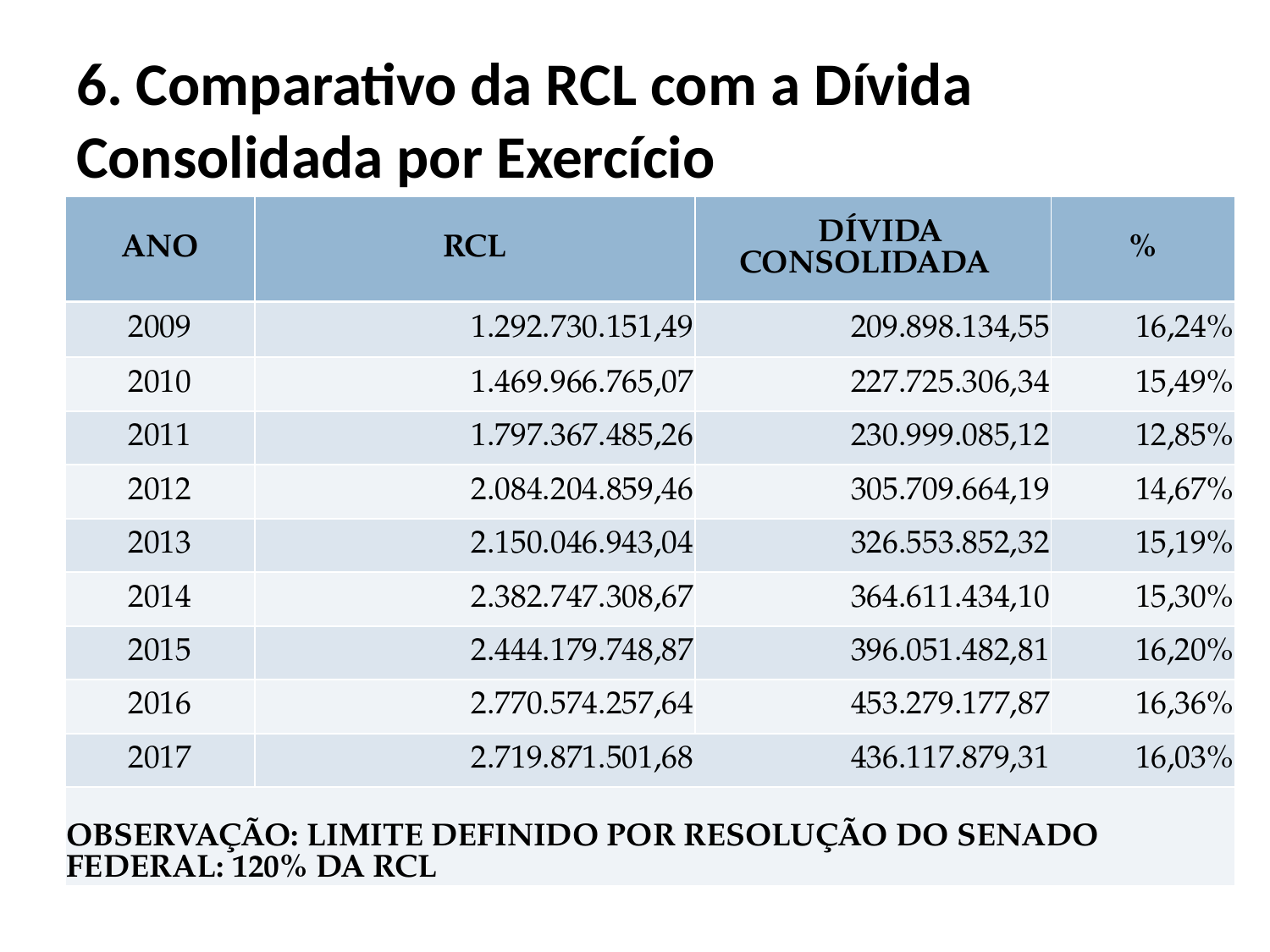

# 6. Comparativo da RCL com a Dívida Consolidada por Exercício
| ANO | RCL | DÍVIDA CONSOLIDADA | % |
| --- | --- | --- | --- |
| 2009 | 1.292.730.151,49 | 209.898.134,55 | 16,24% |
| 2010 | 1.469.966.765,07 | 227.725.306,34 | 15,49% |
| 2011 | 1.797.367.485,26 | 230.999.085,12 | 12,85% |
| 2012 | 2.084.204.859,46 | 305.709.664,19 | 14,67% |
| 2013 | 2.150.046.943,04 | 326.553.852,32 | 15,19% |
| 2014 | 2.382.747.308,67 | 364.611.434,10 | 15,30% |
| 2015 | 2.444.179.748,87 | 396.051.482,81 | 16,20% |
| 2016 | 2.770.574.257,64 | 453.279.177,87 | 16,36% |
| 2017 | 2.719.871.501,68 | 436.117.879,31 | 16,03% |
| OBSERVAÇÃO: LIMITE DEFINIDO POR RESOLUÇÃO DO SENADO FEDERAL: 120% DA RCL |  |  |  |